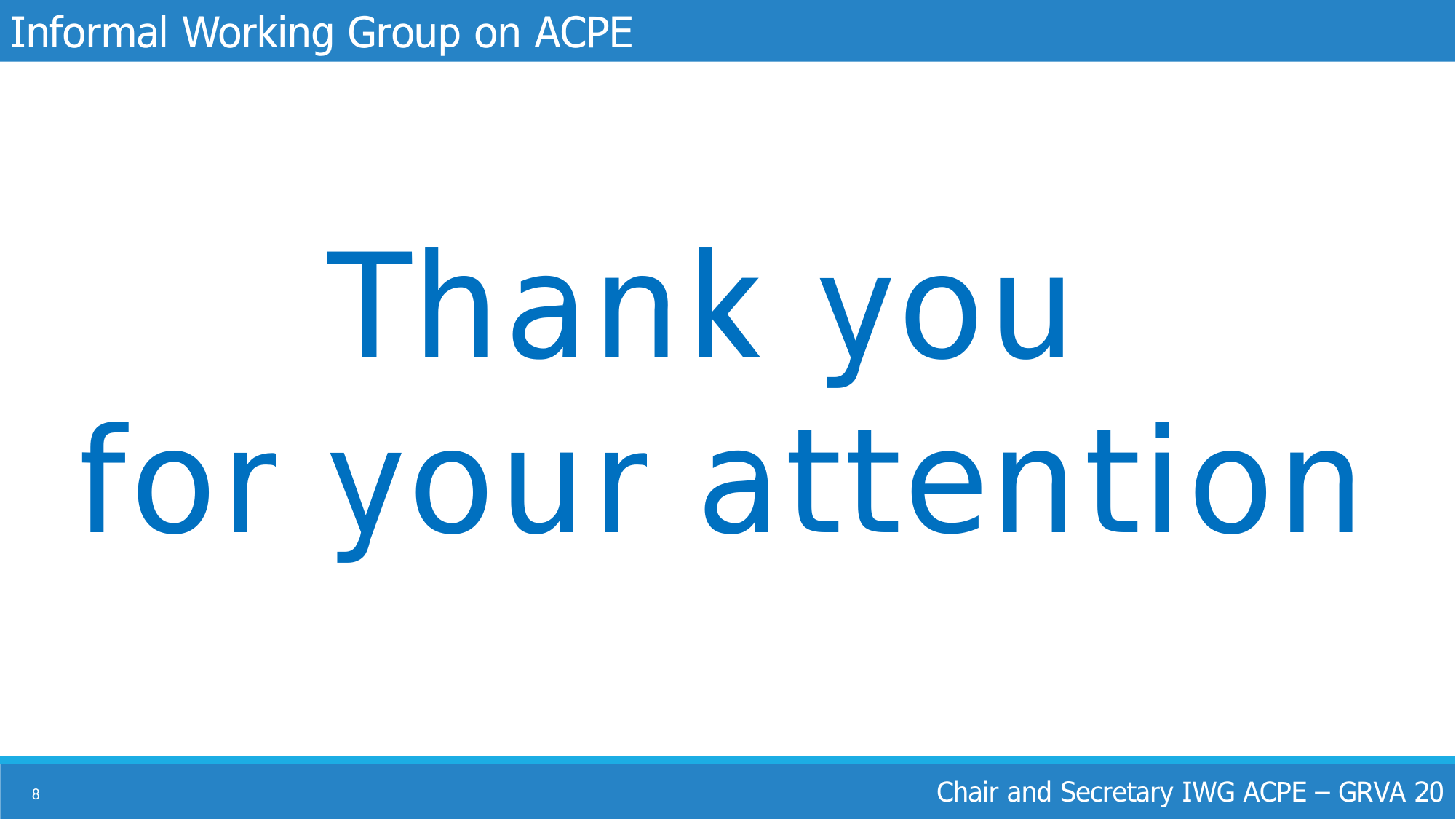

Informal Working Group on ACPE
Thank you
for your attention
Chair and Secretary IWG ACPE – GRVA 20
8